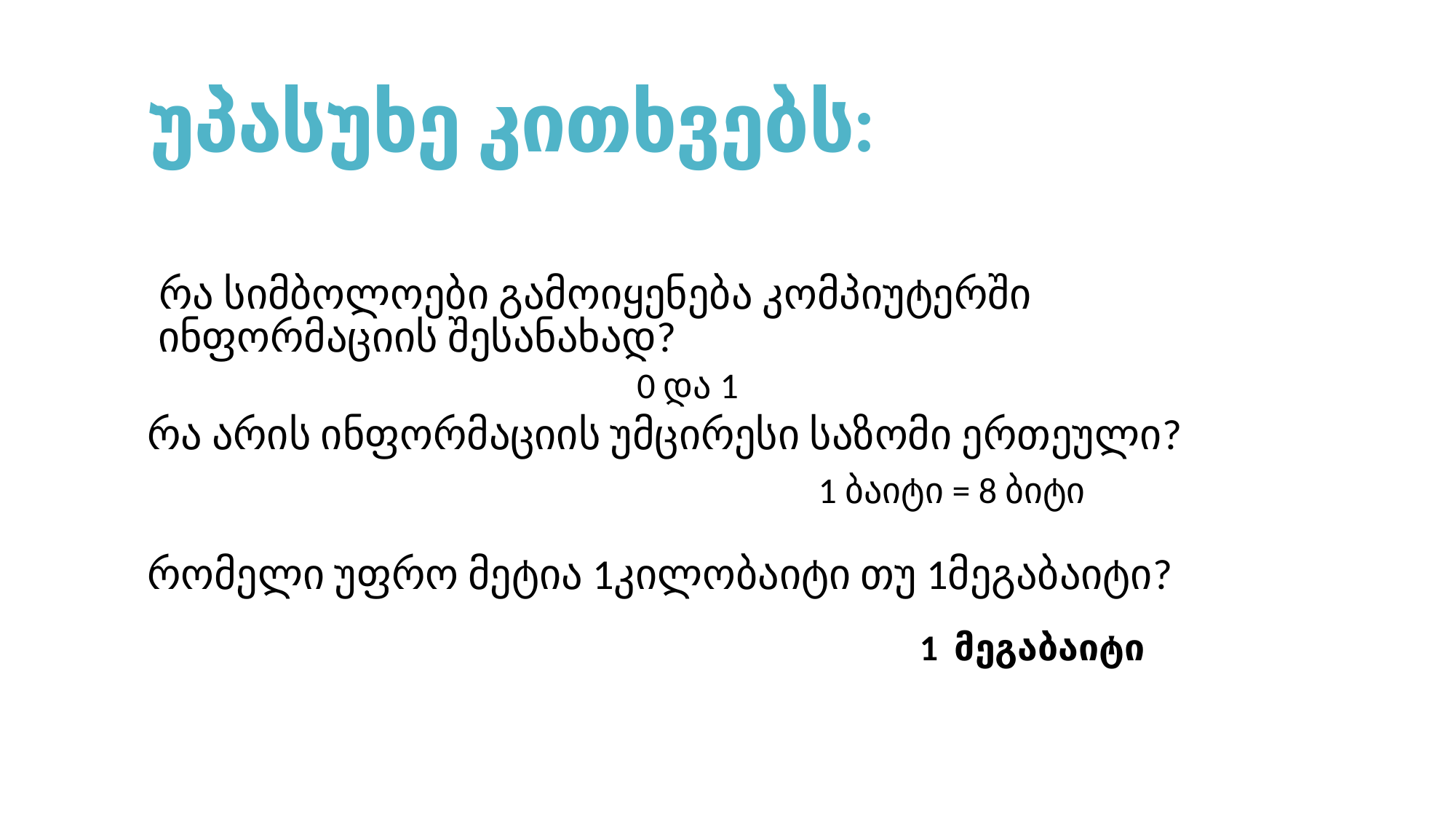

# უპასუხე კითხვებს:
რა სიმბოლოები გამოიყენება კომპიუტერში ინფორმაციის შესანახად?
        0 და 1
რა არის ინფორმაციის უმცირესი საზომი ერთეული?
        1 ბაიტი = 8 ბიტი
რომელი უფრო მეტია 1კილობაიტი თუ 1მეგაბაიტი?
        1  მეგაბაიტი